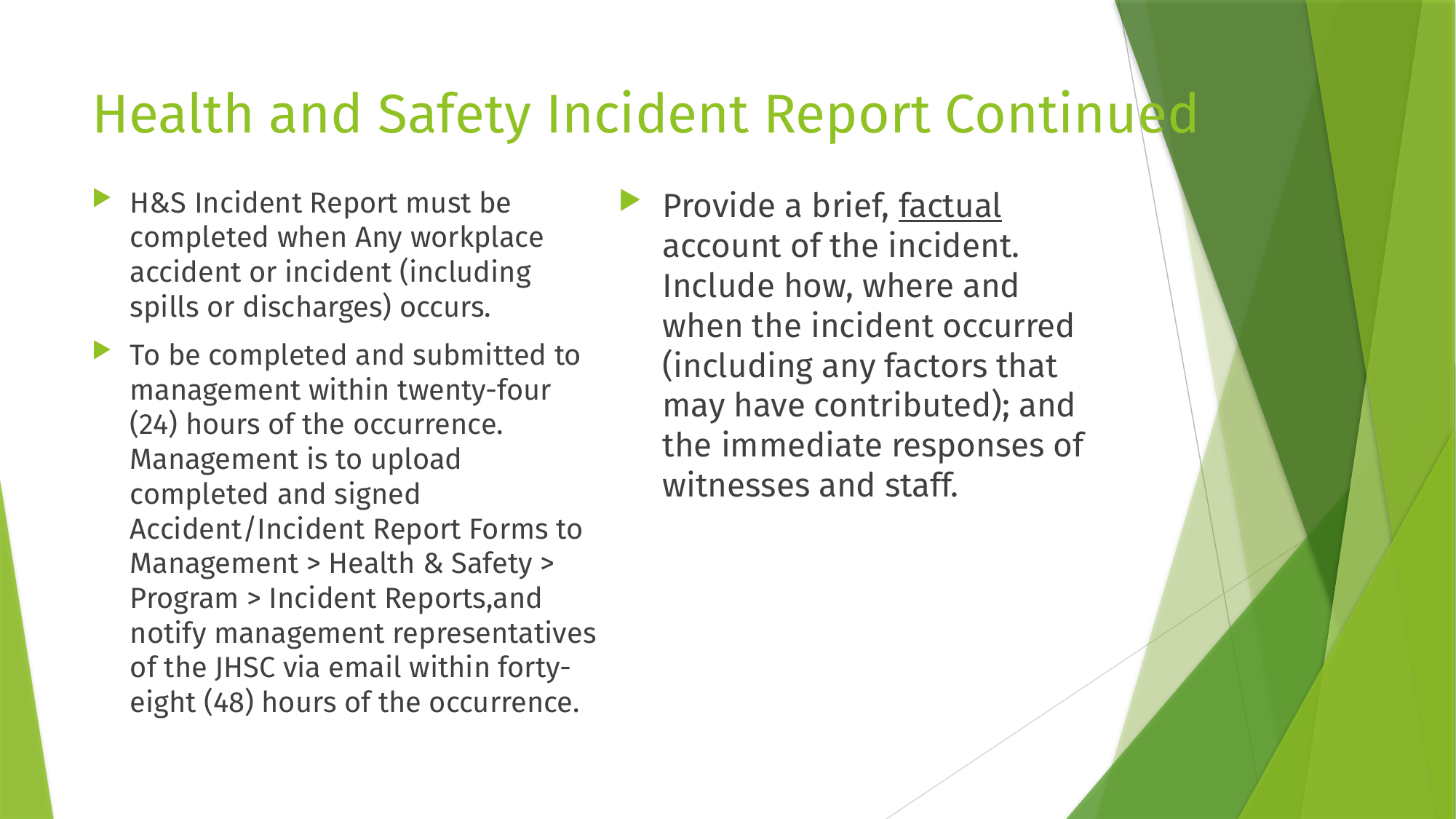

# Health and Safety Incident Report Continued
H&S Incident Report must be completed when Any workplace accident or incident (including spills or discharges) occurs.
To be completed and submitted to management within twenty-four (24) hours of the occurrence. Management is to upload completed and signed Accident/Incident Report Forms to Management > Health & Safety > Program > Incident Reports,and notify management representatives of the JHSC via email within forty-eight (48) hours of the occurrence.

Provide a brief, factual account of the incident. Include how, where and when the incident occurred (including any factors that may have contributed); and the immediate responses of witnesses and staff.